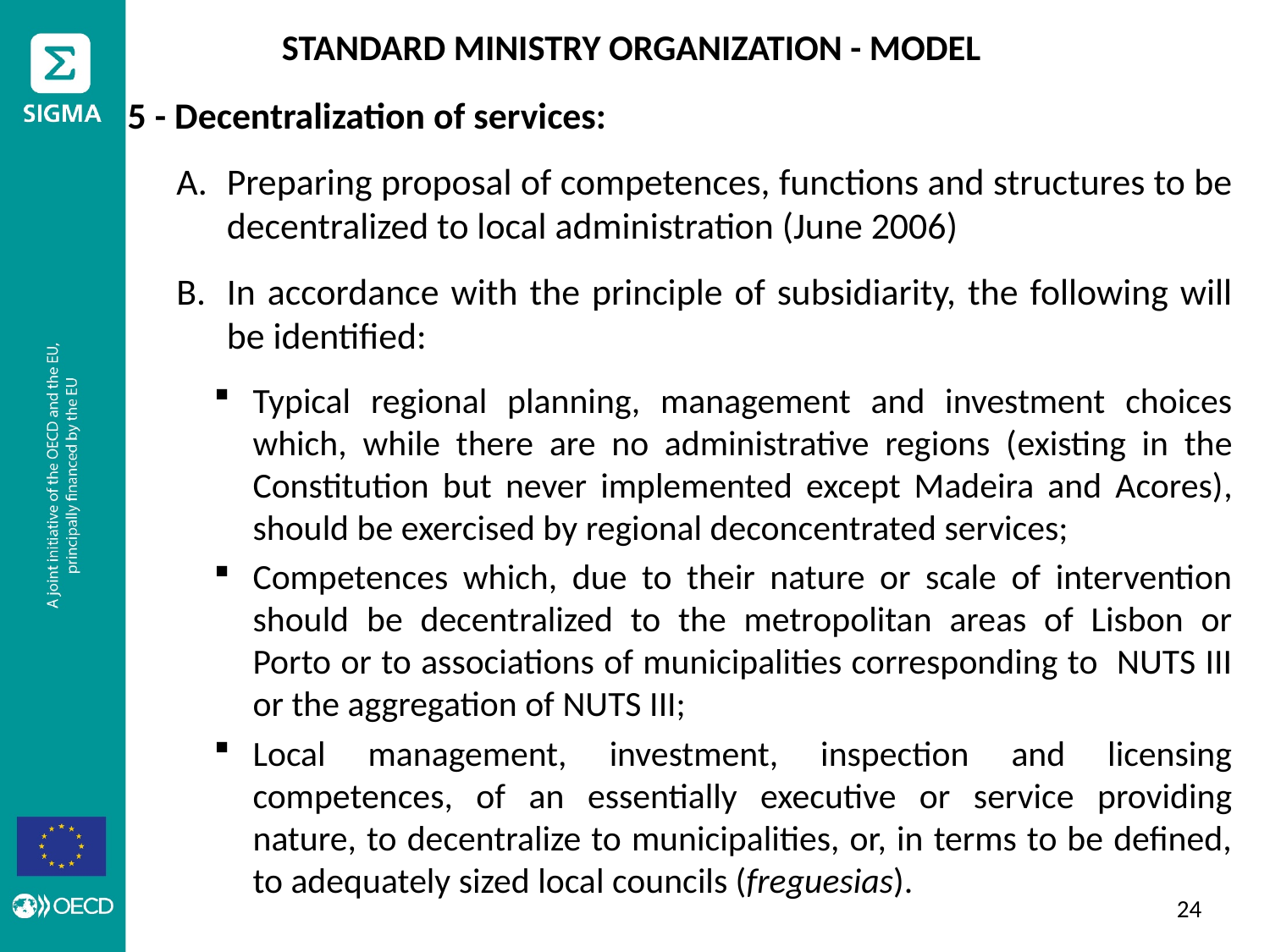

# STANDARD MINISTRY ORGANIZATION - MODEL
5 - Decentralization of services:
Preparing proposal of competences, functions and structures to be decentralized to local administration (June 2006)
In accordance with the principle of subsidiarity, the following will be identified:
Typical regional planning, management and investment choices which, while there are no administrative regions (existing in the Constitution but never implemented except Madeira and Acores), should be exercised by regional deconcentrated services;
Competences which, due to their nature or scale of intervention should be decentralized to the metropolitan areas of Lisbon or Porto or to associations of municipalities corresponding to  NUTS III or the aggregation of NUTS III;
Local management, investment, inspection and licensing competences, of an essentially executive or service providing nature, to decentralize to municipalities, or, in terms to be defined, to adequately sized local councils (freguesias).
24